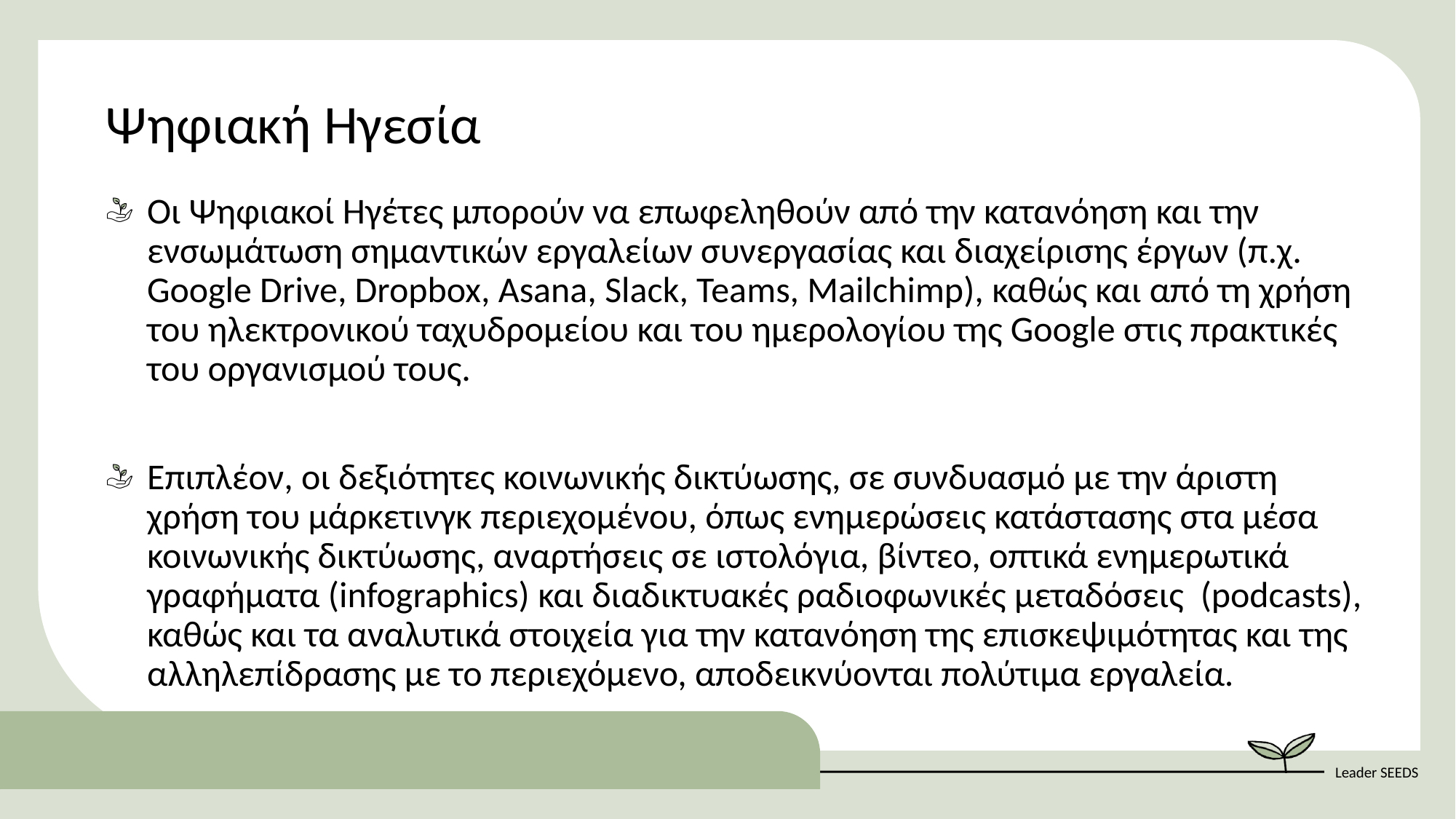

Ψηφιακή Ηγεσία
Οι Ψηφιακοί Ηγέτες μπορούν να επωφεληθούν από την κατανόηση και την ενσωμάτωση σημαντικών εργαλείων συνεργασίας και διαχείρισης έργων (π.χ. Google Drive, Dropbox, Asana, Slack, Teams, Mailchimp), καθώς και από τη χρήση του ηλεκτρονικού ταχυδρομείου και του ημερολογίου της Google στις πρακτικές του οργανισμού τους.

Επιπλέον, οι δεξιότητες κοινωνικής δικτύωσης, σε συνδυασμό με την άριστη χρήση του μάρκετινγκ περιεχομένου, όπως ενημερώσεις κατάστασης στα μέσα κοινωνικής δικτύωσης, αναρτήσεις σε ιστολόγια, βίντεο, οπτικά ενημερωτικά γραφήματα (infographics) και διαδικτυακές ραδιοφωνικές μεταδόσεις  (podcasts), καθώς και τα αναλυτικά στοιχεία για την κατανόηση της επισκεψιμότητας και της αλληλεπίδρασης με το περιεχόμενο, αποδεικνύονται πολύτιμα εργαλεία.